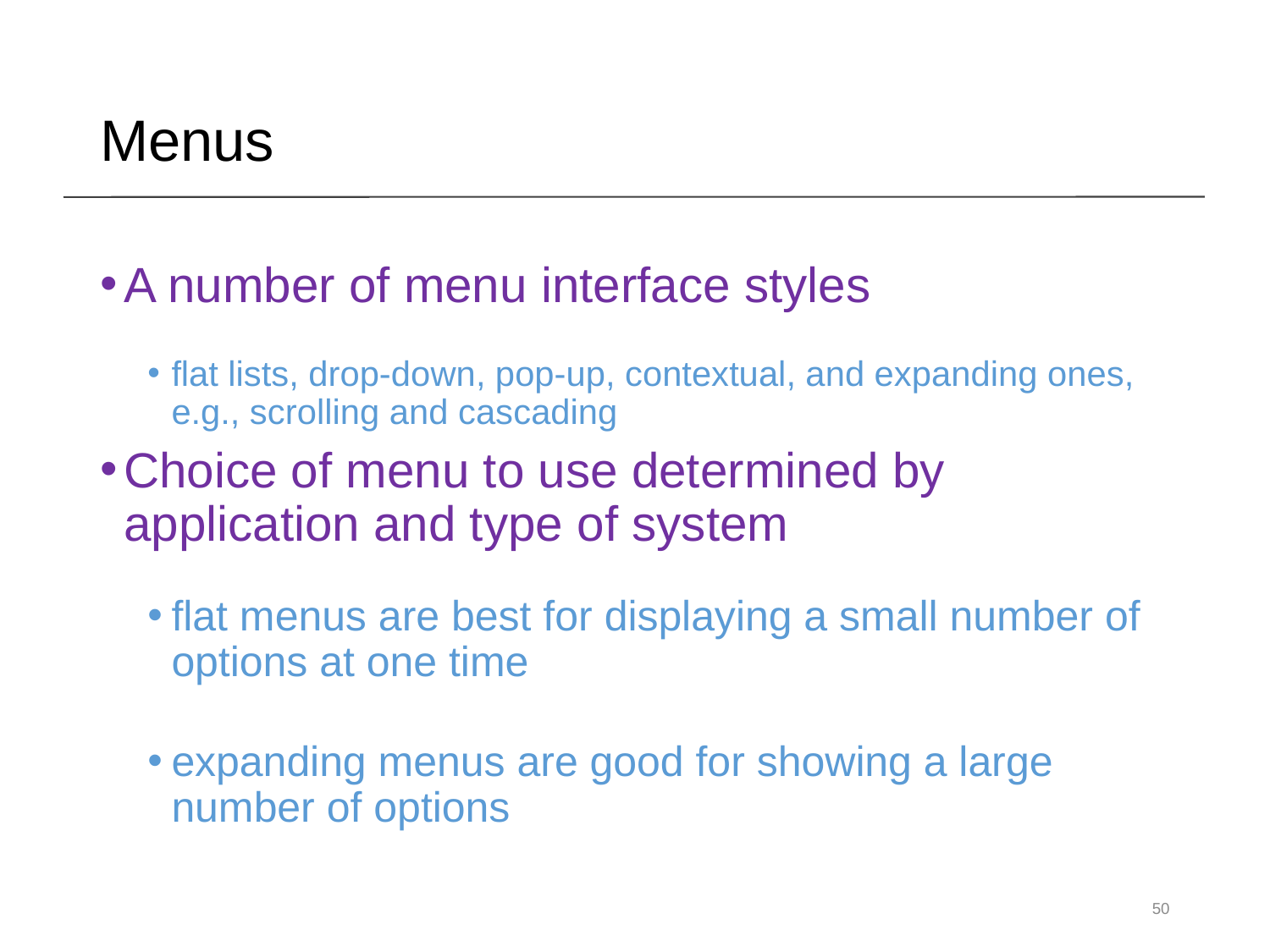

Menus
A number of menu interface styles

flat lists, drop-down, pop-up, contextual, and expanding ones, e.g., scrolling and cascading
Choice of menu to use determined by application and type of system

flat menus are best for displaying a small number of options at one time

expanding menus are good for showing a large number of options
50